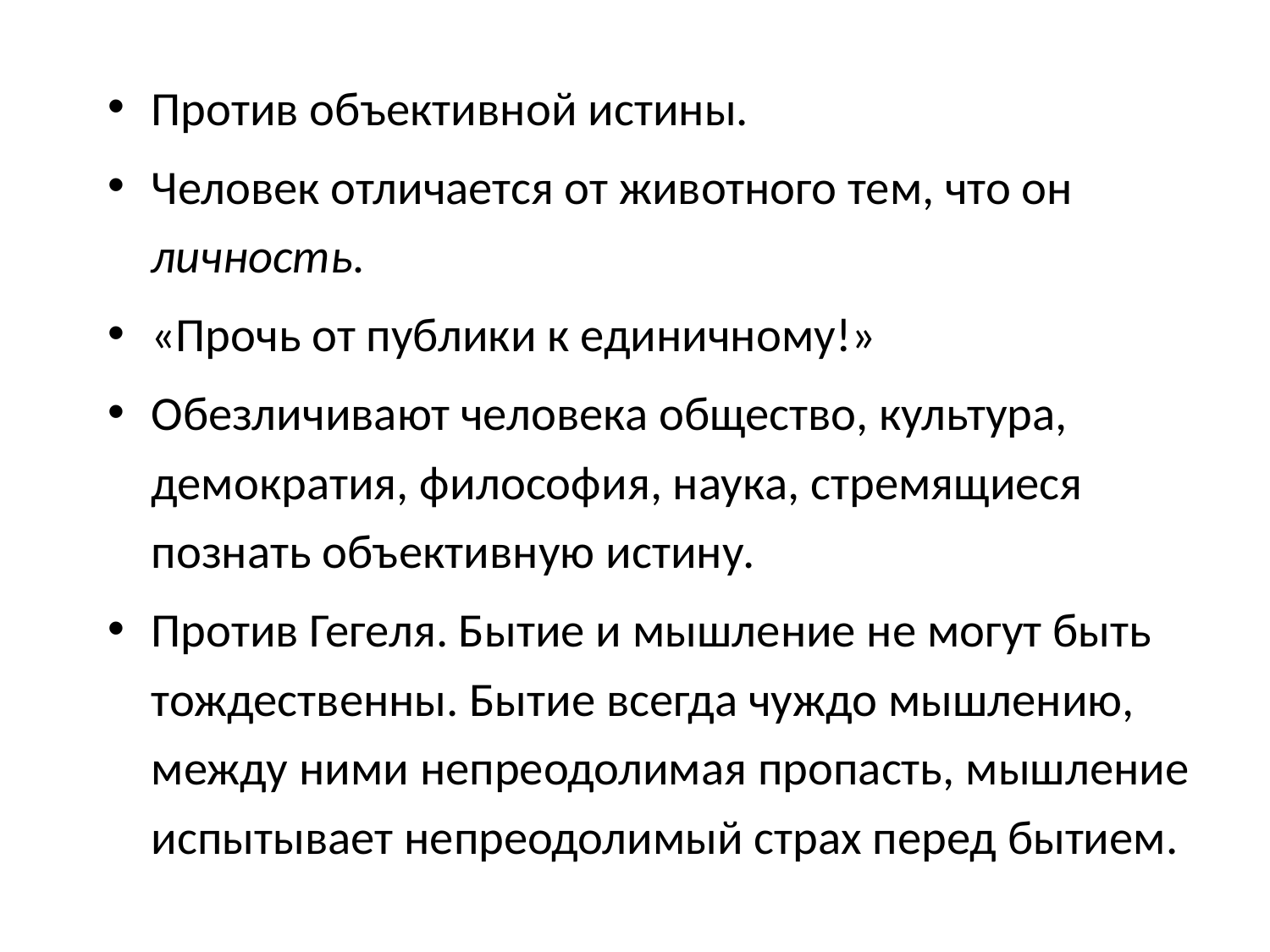

Против объективной истины.
Человек отличается от животного тем, что он личность.
«Прочь от публики к единичному!»
Обезличивают человека общество, культура, демократия, философия, наука, стремящиеся познать объективную истину.
Против Гегеля. Бытие и мышление не могут быть тождественны. Бытие всегда чуждо мышлению, между ними непреодолимая пропасть, мышление испытывает непреодолимый страх перед бытием.